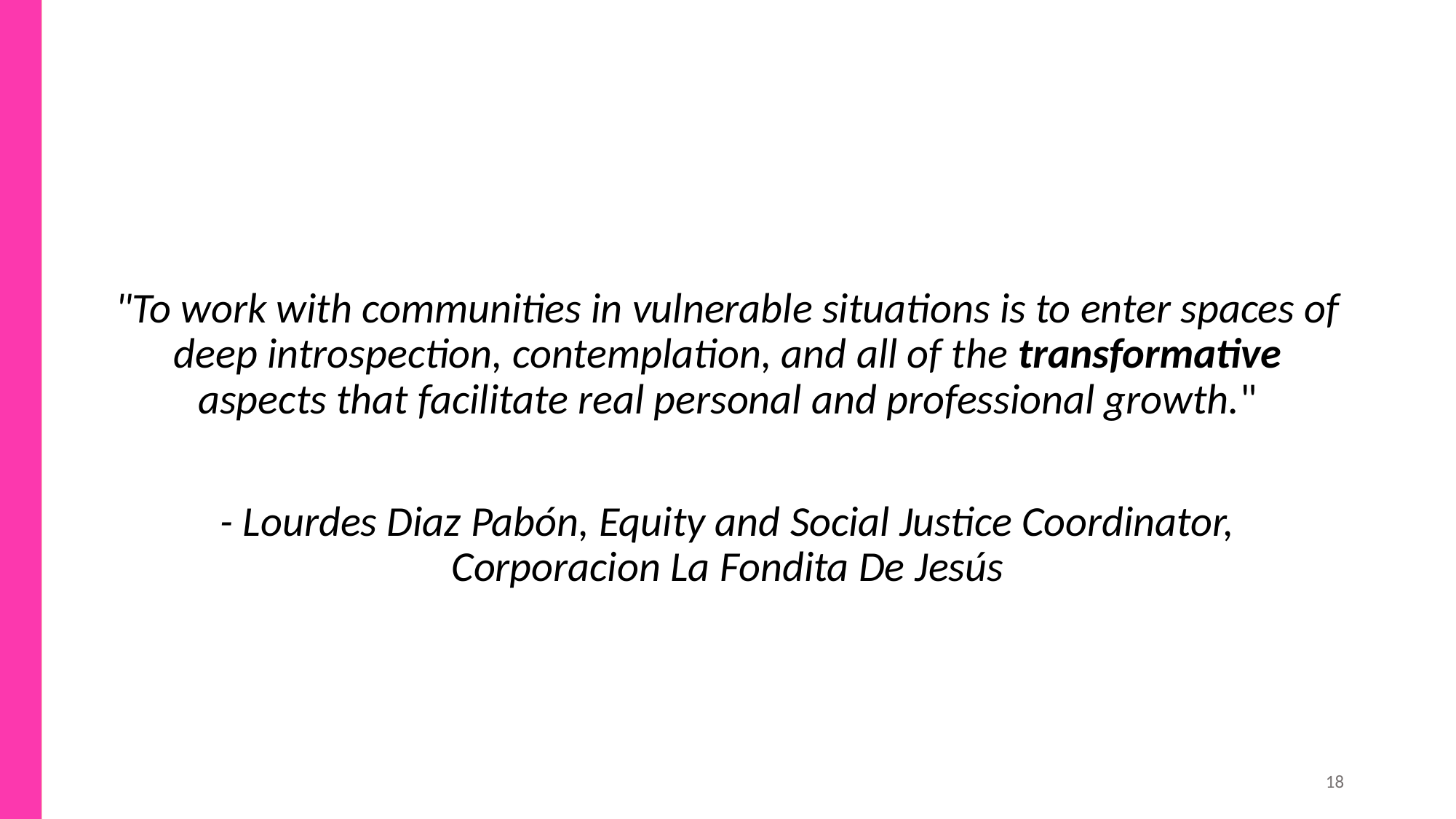

"To work with communities in vulnerable situations is to enter spaces of deep introspection, contemplation, and all of the transformative aspects that facilitate real personal and professional growth."

- Lourdes Diaz Pabón, Equity and Social Justice Coordinator, Corporacion La Fondita De Jesús
18